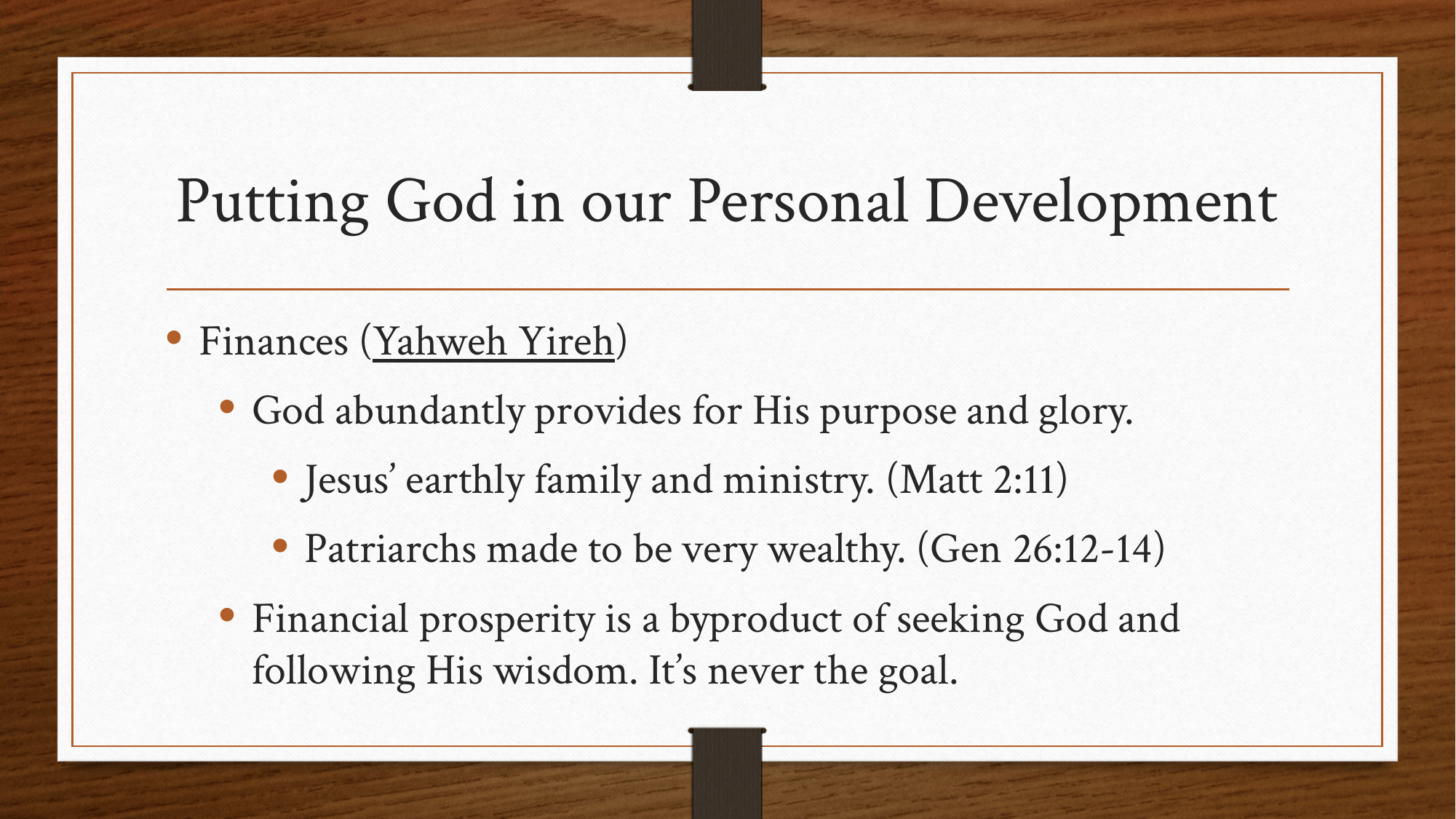

# Putting God in our Personal Development
Finances (Yahweh Yireh)
God abundantly provides for His purpose and glory.
Jesus’ earthly family and ministry. (Matt 2:11)
Patriarchs made to be very wealthy. (Gen 26:12-14)
Financial prosperity is a byproduct of seeking God and following His wisdom. It’s never the goal.